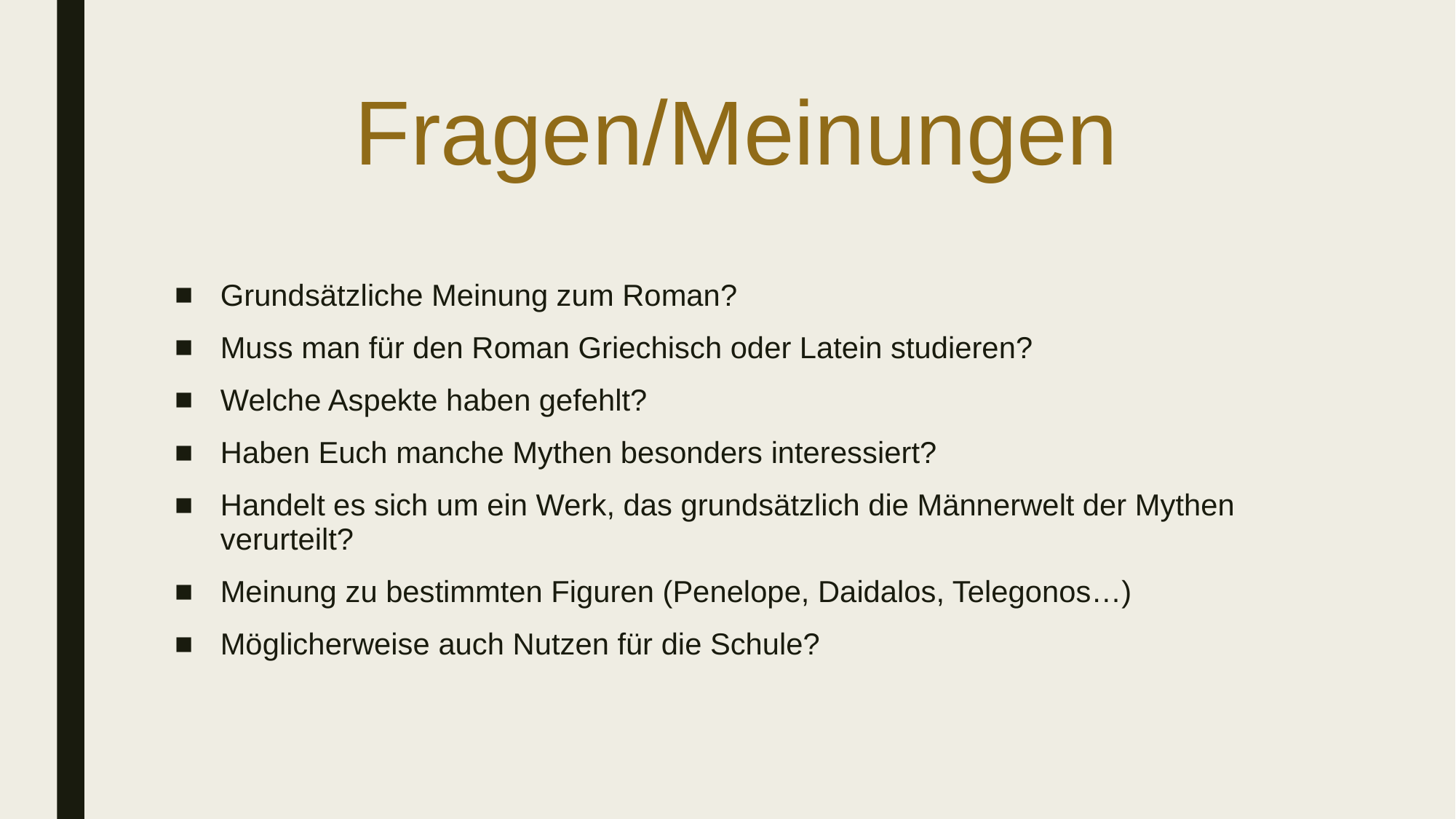

# Fragen/Meinungen
Grundsätzliche Meinung zum Roman?
Muss man für den Roman Griechisch oder Latein studieren?
Welche Aspekte haben gefehlt?
Haben Euch manche Mythen besonders interessiert?
Handelt es sich um ein Werk, das grundsätzlich die Männerwelt der Mythen verurteilt?
Meinung zu bestimmten Figuren (Penelope, Daidalos, Telegonos…)
Möglicherweise auch Nutzen für die Schule?